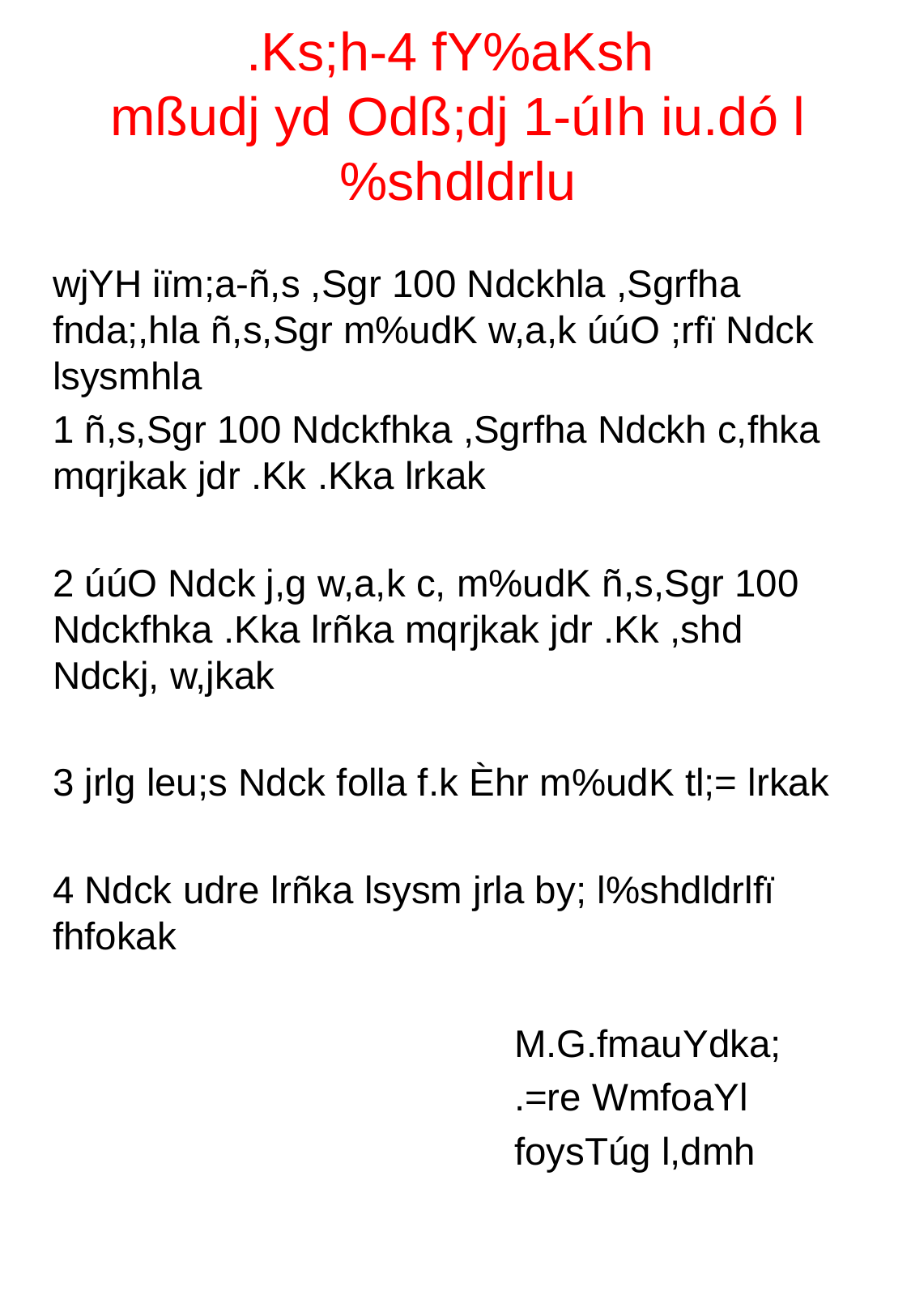

# .Ks;h-4 fY%aKsh mßudj yd Odß;dj 1-úIh iu.dó l%shdldrlu
wjYH iïm;a-ñ,s ,Sgr 100 Ndckhla ,Sgrfha fnda;,hla ñ,s,Sgr m%udK w,a,k úúO ;rfï Ndck lsysmhla
1 ñ,s,Sgr 100 Ndckfhka ,Sgrfha Ndckh c,fhka mqrjkak jdr .Kk .Kka lrkak

2 úúO Ndck j,g w,a,k c, m%udK ñ,s,Sgr 100 Ndckfhka .Kka lrñka mqrjkak jdr .Kk ,shd Ndckj, w,jkak

3 jrlg leu;s Ndck folla f.k Èhr m%udK tl;= lrkak

4 Ndck udre lrñka lsysm jrla by; l%shdldrlfï fhfokak

				M.G.fmauYdka;
				.=re WmfoaYl
				foysTúg l,dmh